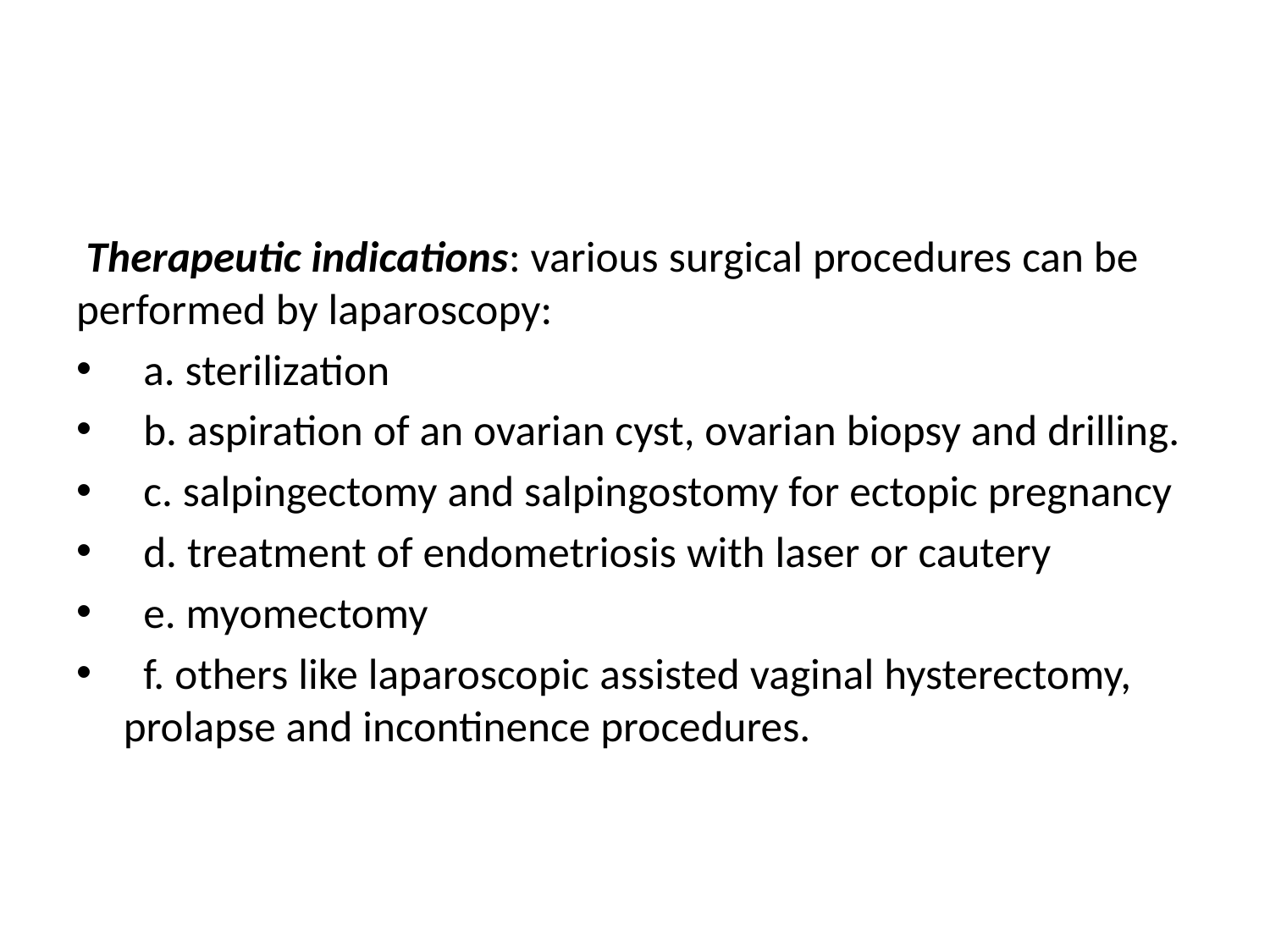

#
 Therapeutic indications: various surgical procedures can be performed by laparoscopy:
  a. sterilization
  b. aspiration of an ovarian cyst, ovarian biopsy and drilling.
  c. salpingectomy and salpingostomy for ectopic pregnancy
  d. treatment of endometriosis with laser or cautery
  e. myomectomy
  f. others like laparoscopic assisted vaginal hysterectomy, prolapse and incontinence procedures.